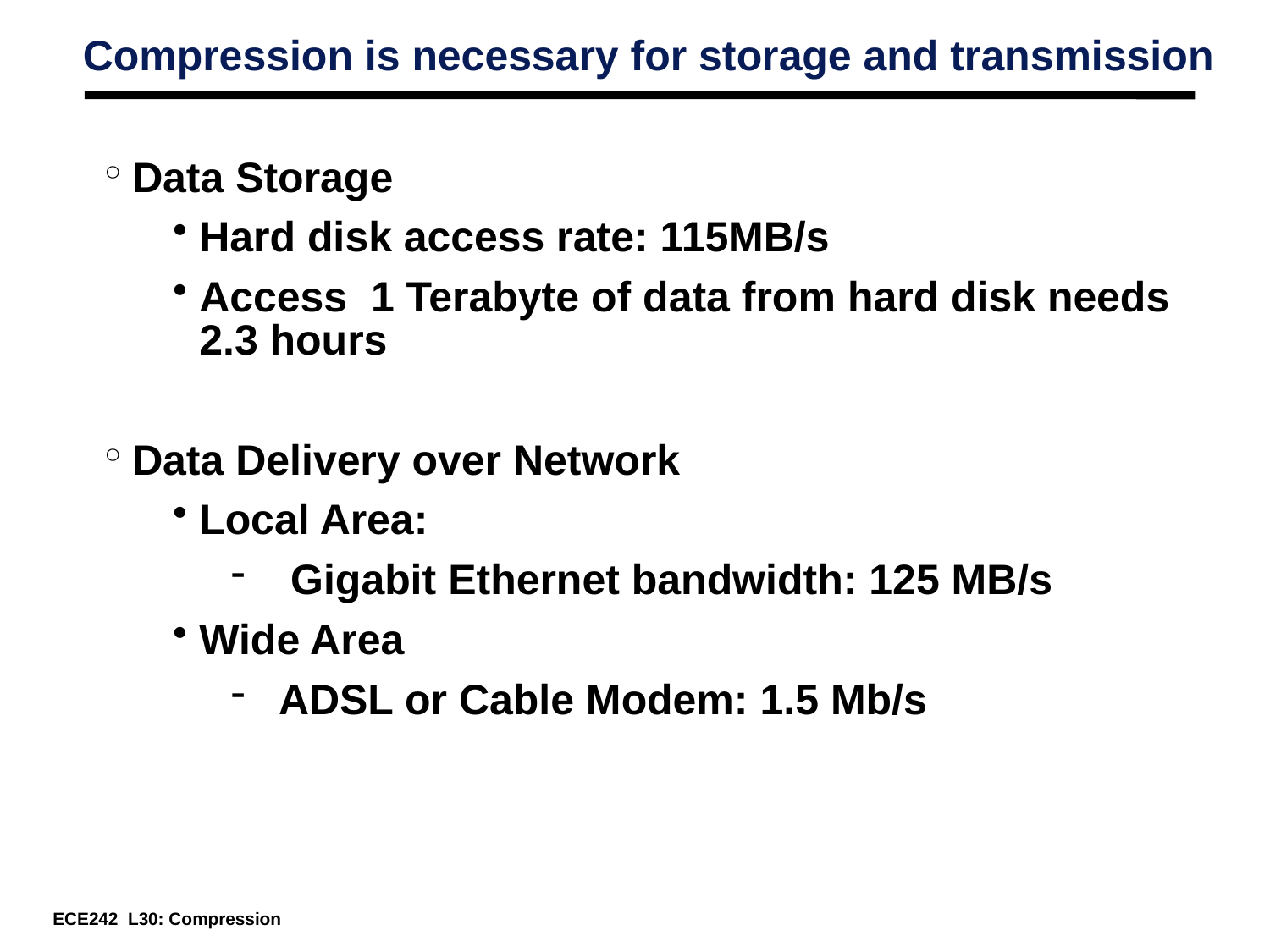

# Compression is necessary for storage and transmission
Data Storage
Hard disk access rate: 115MB/s
Access  1 Terabyte of data from hard disk needs 2.3 hours

Data Delivery over Network
Local Area:
 Gigabit Ethernet bandwidth: 125 MB/s
Wide Area
ADSL or Cable Modem: 1.5 Mb/s